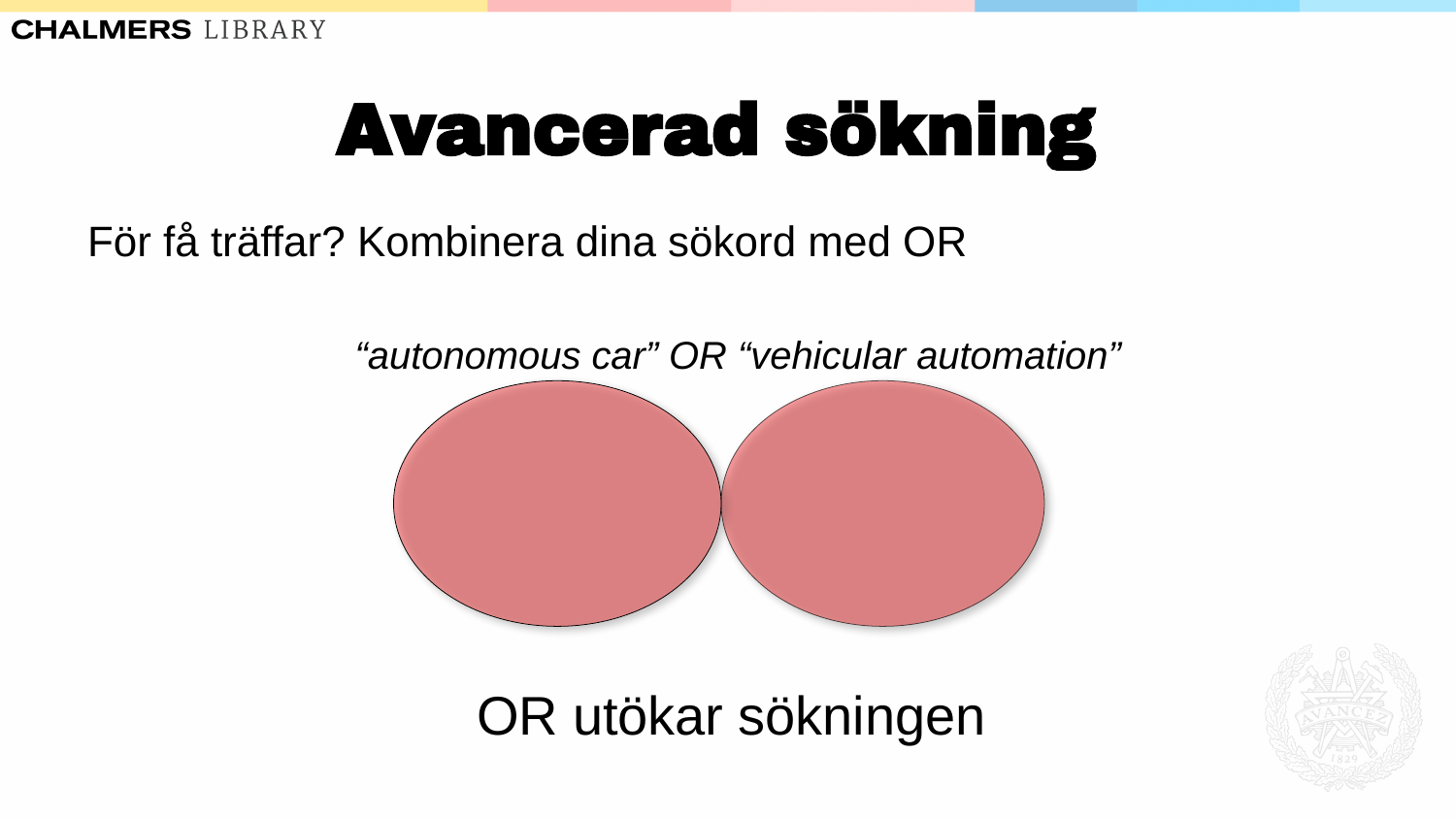

# Avancerad sökning
För få träffar? Kombinera dina sökord med OR

“autonomous car” OR “vehicular automation”

OR utökar sökningen